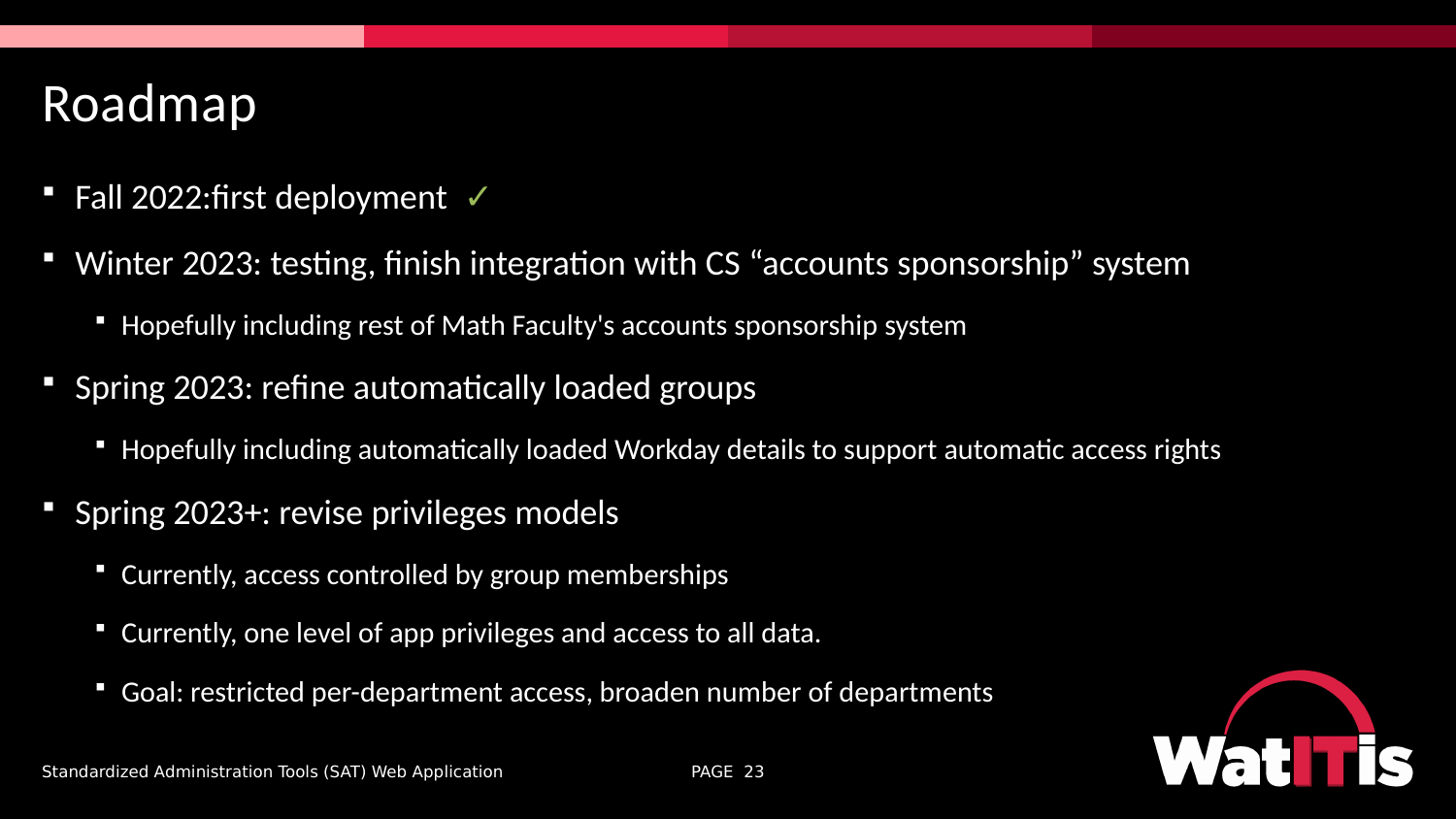

# Roadmap
Fall 2022:first deployment  ✓
Winter 2023: testing, finish integration with CS “accounts sponsorship” system
Hopefully including rest of Math Faculty's accounts sponsorship system
Spring 2023: refine automatically loaded groups
Hopefully including automatically loaded Workday details to support automatic access rights
Spring 2023+: revise privileges models
Currently, access controlled by group memberships
Currently, one level of app privileges and access to all data.
Goal: restricted per-department access, broaden number of departments

Standardized Administration Tools (SAT) Web Application
PAGE  23